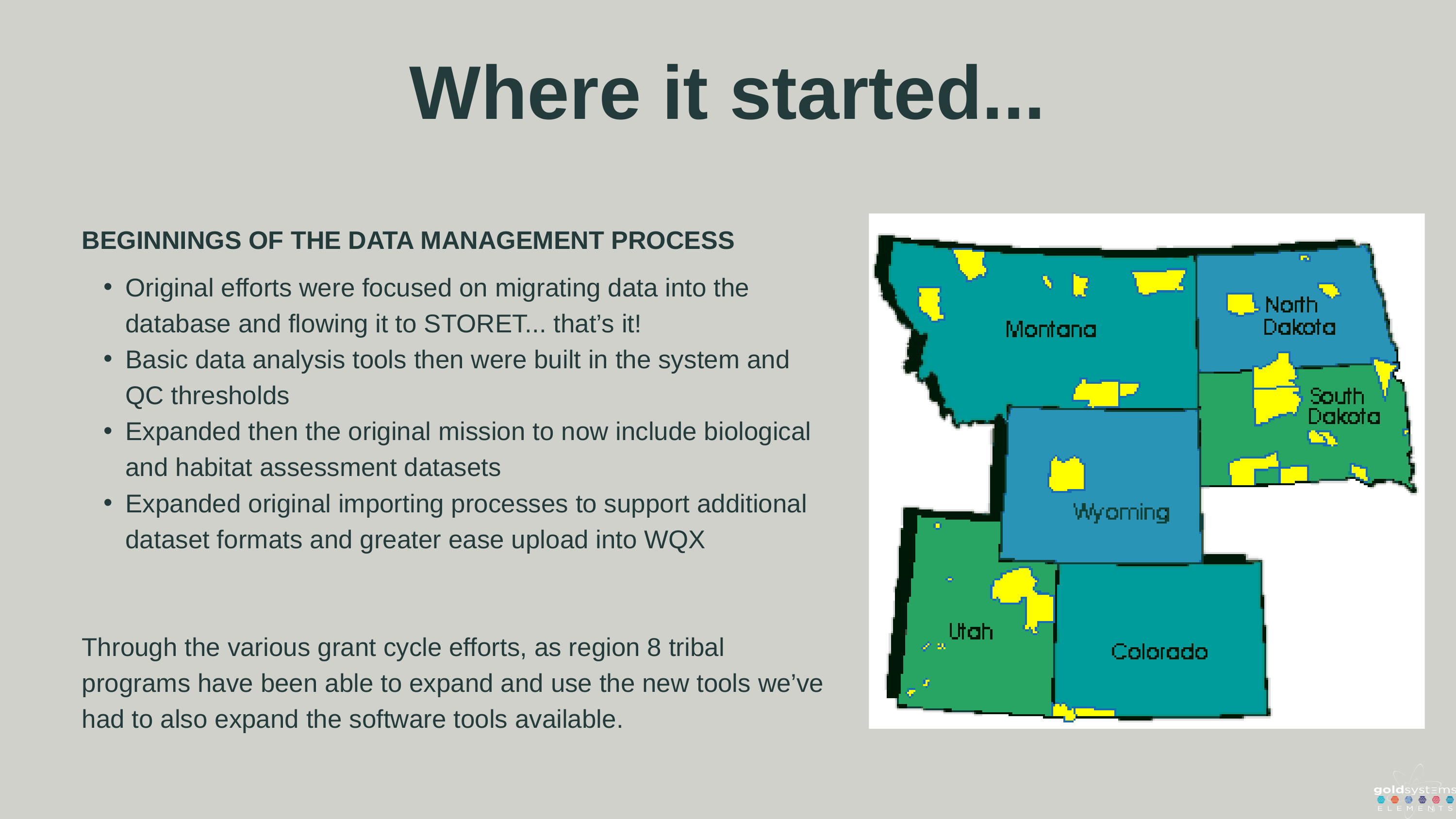

Where it started...

BEGINNINGS OF THE DATA MANAGEMENT PROCESS
Original efforts were focused on migrating data into the database and flowing it to STORET... that’s it!
Basic data analysis tools then were built in the system and QC thresholds
Expanded then the original mission to now include biological and habitat assessment datasets
Expanded original importing processes to support additional dataset formats and greater ease upload into WQX

Through the various grant cycle efforts, as region 8 tribal programs have been able to expand and use the new tools we’ve had to also expand the software tools available.